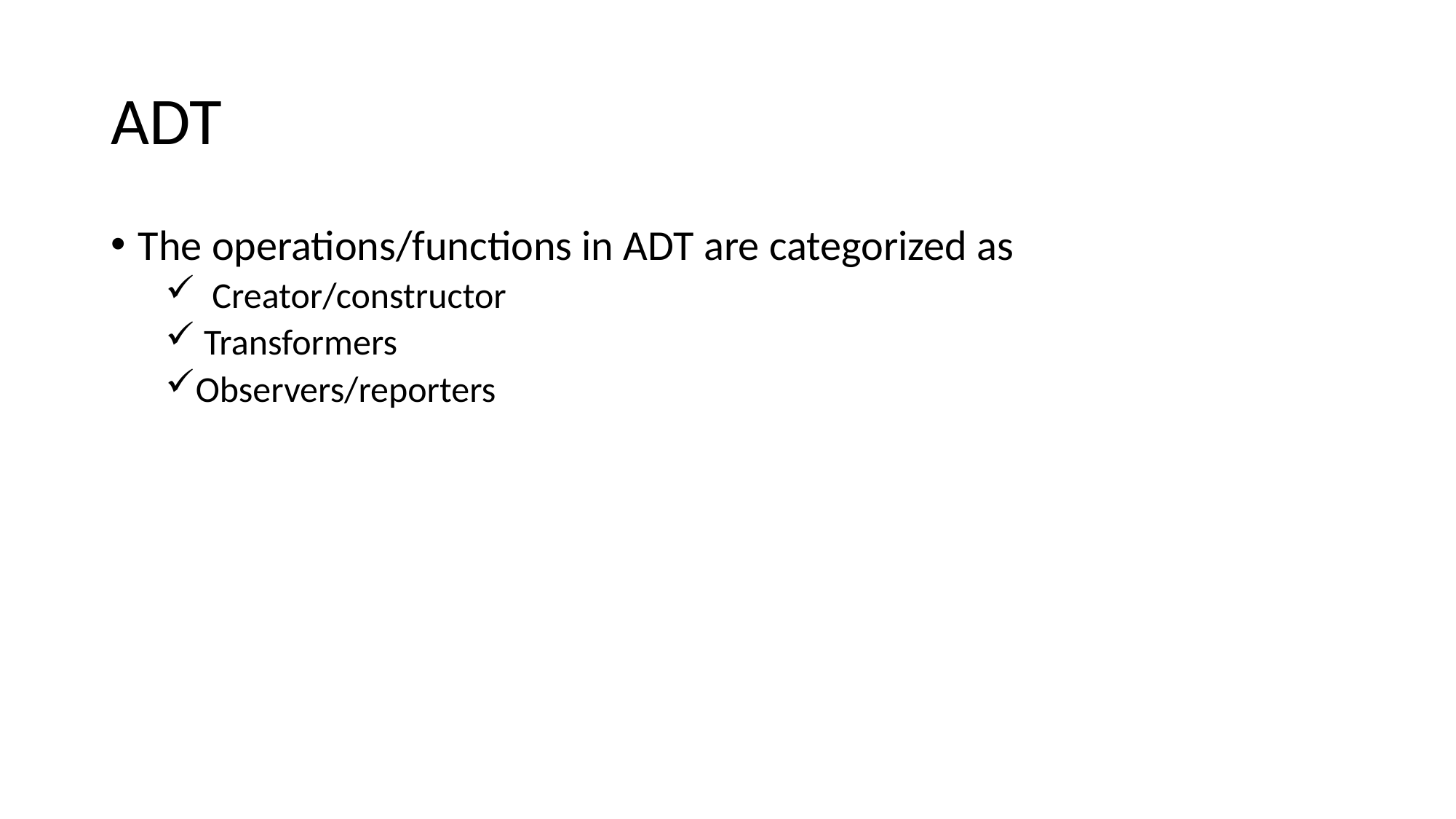

# ADT
The operations/functions in ADT are categorized as
  Creator/constructor
 Transformers
Observers/reporters